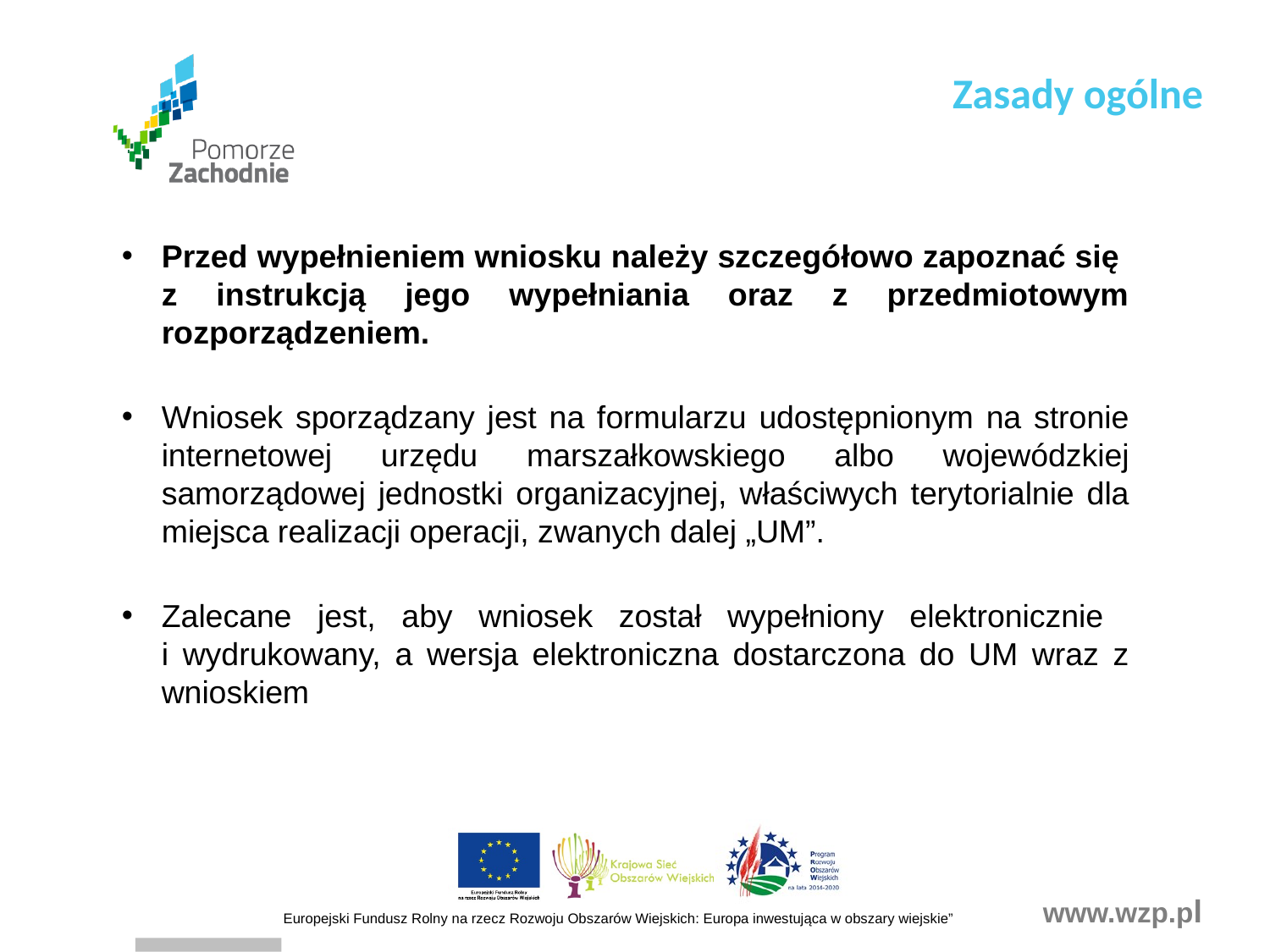

Zasady ogólne
Przed wypełnieniem wniosku należy szczegółowo zapoznać się
z instrukcją jego wypełniania oraz z przedmiotowym rozporządzeniem.

Wniosek sporządzany jest na formularzu udostępnionym na stronie internetowej urzędu marszałkowskiego albo wojewódzkiej samorządowej jednostki organizacyjnej, właściwych terytorialnie dla miejsca realizacji operacji, zwanych dalej „UM”.

Zalecane jest, aby wniosek został wypełniony elektronicznie
i wydrukowany, a wersja elektroniczna dostarczona do UM wraz z wnioskiem